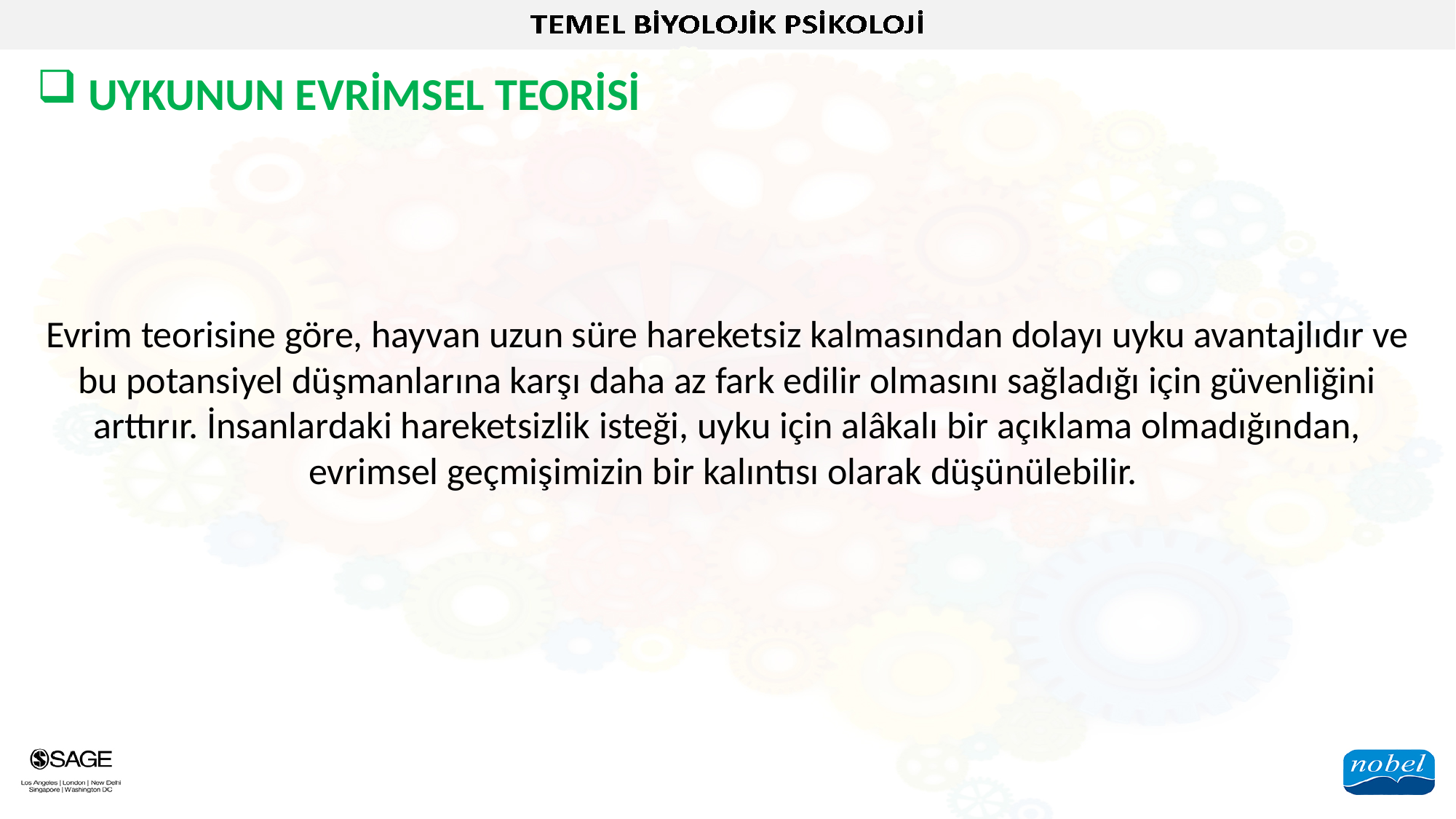

UYKUNUN EVRİMSEL TEORİSİ
Evrim teorisine göre, hayvan uzun süre hareketsiz kalmasından dolayı uyku avantajlıdır ve bu potansiyel düşmanlarına karşı daha az fark edilir olmasını sağladığı için güvenliğini arttırır. İnsanlardaki hareketsizlik isteği, uyku için alâkalı bir açıklama olmadığından, evrimsel geçmişimizin bir kalıntısı olarak düşünülebilir.